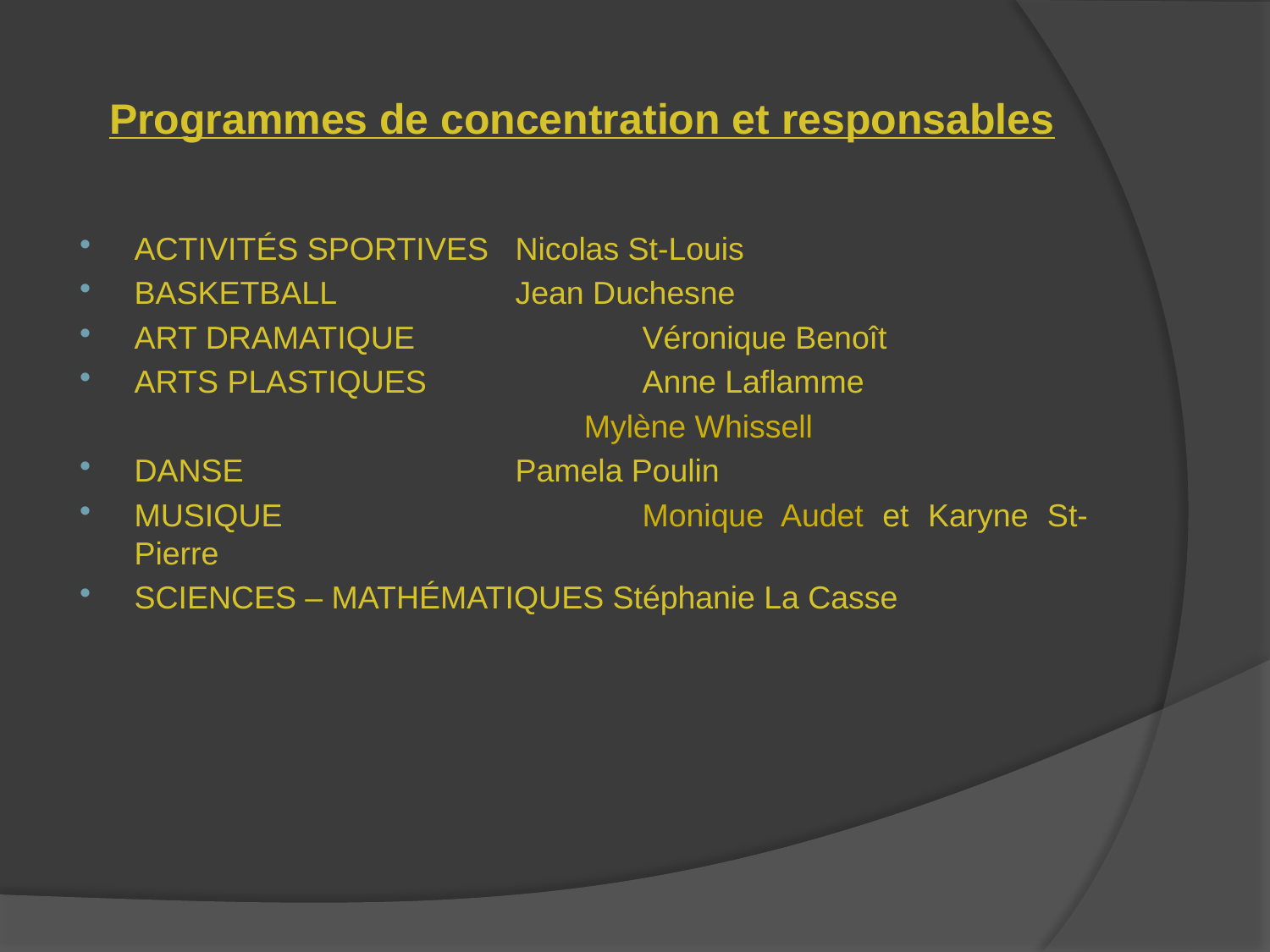

# Programmes de concentration et responsables
ACTIVITÉS SPORTIVES	Nicolas St-Louis
BASKETBALL		Jean Duchesne
ART DRAMATIQUE		Véronique Benoît
ARTS PLASTIQUES		Anne Laflamme
				Mylène Whissell
DANSE			Pamela Poulin
MUSIQUE			Monique Audet et Karyne St-Pierre
SCIENCES – MATHÉMATIQUES Stéphanie La Casse